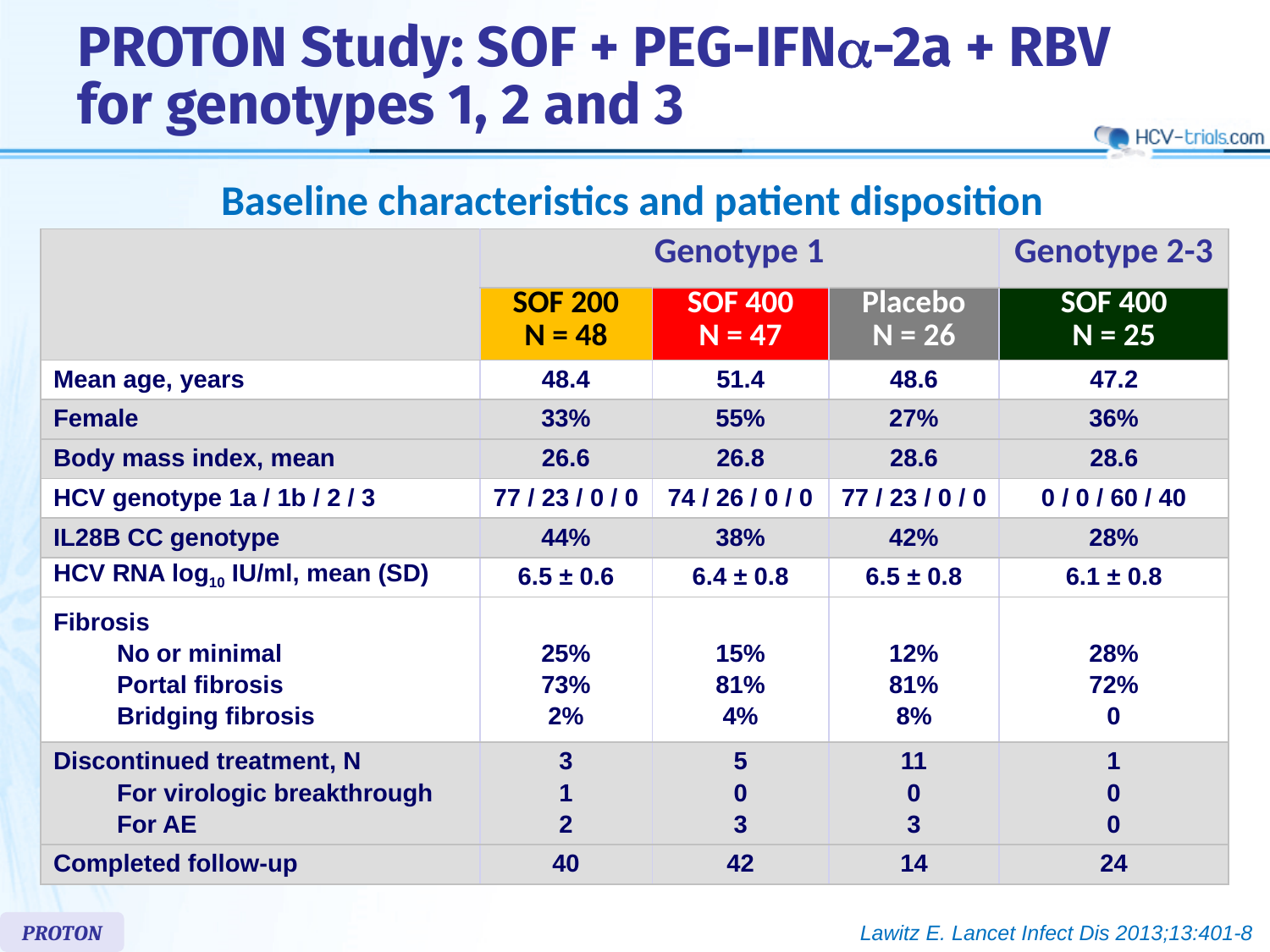

# PROTON Study: SOF + PEG-IFNα-2a + RBV for genotypes 1, 2 and 3
Baseline characteristics and patient disposition
|  | Genotype 1 |  |  | Genotype 2-3 |
| --- | --- | --- | --- | --- |
|  | SOF 200 N = 48 | SOF 400 N = 47 | Placebo N = 26 | SOF 400 N = 25 |
| Mean age, years | 48.4 | 51.4 | 48.6 | 47.2 |
| Female | 33% | 55% | 27% | 36% |
| Body mass index, mean | 26.6 | 26.8 | 28.6 | 28.6 |
| HCV genotype 1a / 1b / 2 / 3 | 77 / 23 / 0 / 0 | 74 / 26 / 0 / 0 | 77 / 23 / 0 / 0 | 0 / 0 / 60 / 40 |
| IL28B CC genotype | 44% | 38% | 42% | 28% |
| HCV RNA log10 IU/ml, mean (SD) | 6.5 ± 0.6 | 6.4 ± 0.8 | 6.5 ± 0.8 | 6.1 ± 0.8 |
| Fibrosis No or minimal Portal fibrosis Bridging fibrosis | 25% 73% 2% | 15% 81% 4% | 12% 81% 8% | 28% 72% 0 |
| Discontinued treatment, N For virologic breakthrough For AE | 3 1 2 | 5 0 3 | 11 0 3 | 1 0 0 |
| Completed follow-up | 40 | 42 | 14 | 24 |
PROTON
Lawitz E. Lancet Infect Dis 2013;13:401-8